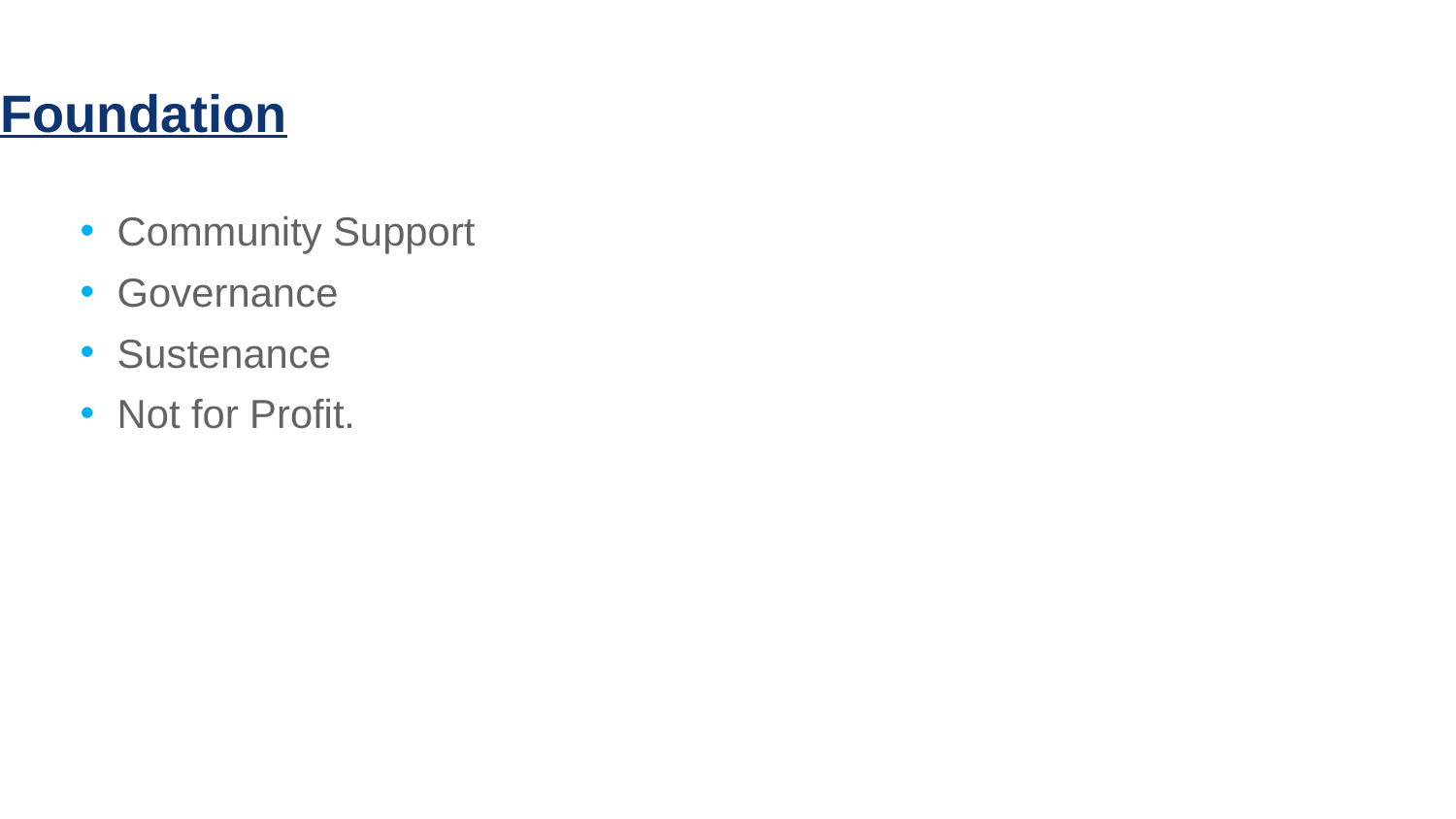

# Foundation
Community Support
Governance
Sustenance
Not for Profit.